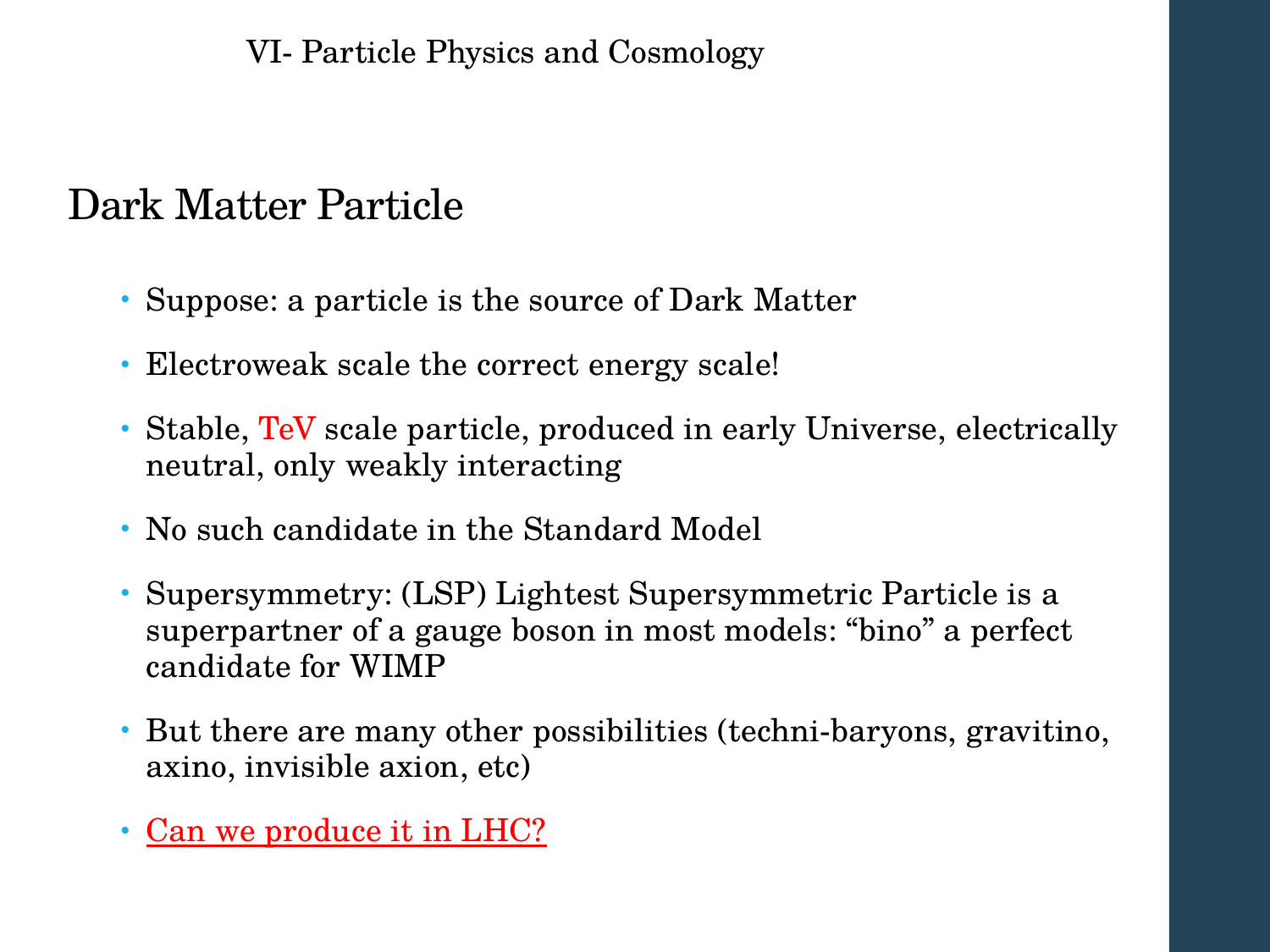

VI- Particle Physics and Cosmology
# Dark Matter Particle
Suppose: a particle is the source of Dark Matter
Electroweak scale the correct energy scale!
Stable, TeV scale particle, produced in early Universe, electrically neutral, only weakly interacting
No such candidate in the Standard Model
Supersymmetry: (LSP) Lightest Supersymmetric Particle is a superpartner of a gauge boson in most models: “bino” a perfect candidate for WIMP
But there are many other possibilities (techni-baryons, gravitino, axino, invisible axion, etc)
Can we produce it in LHC?